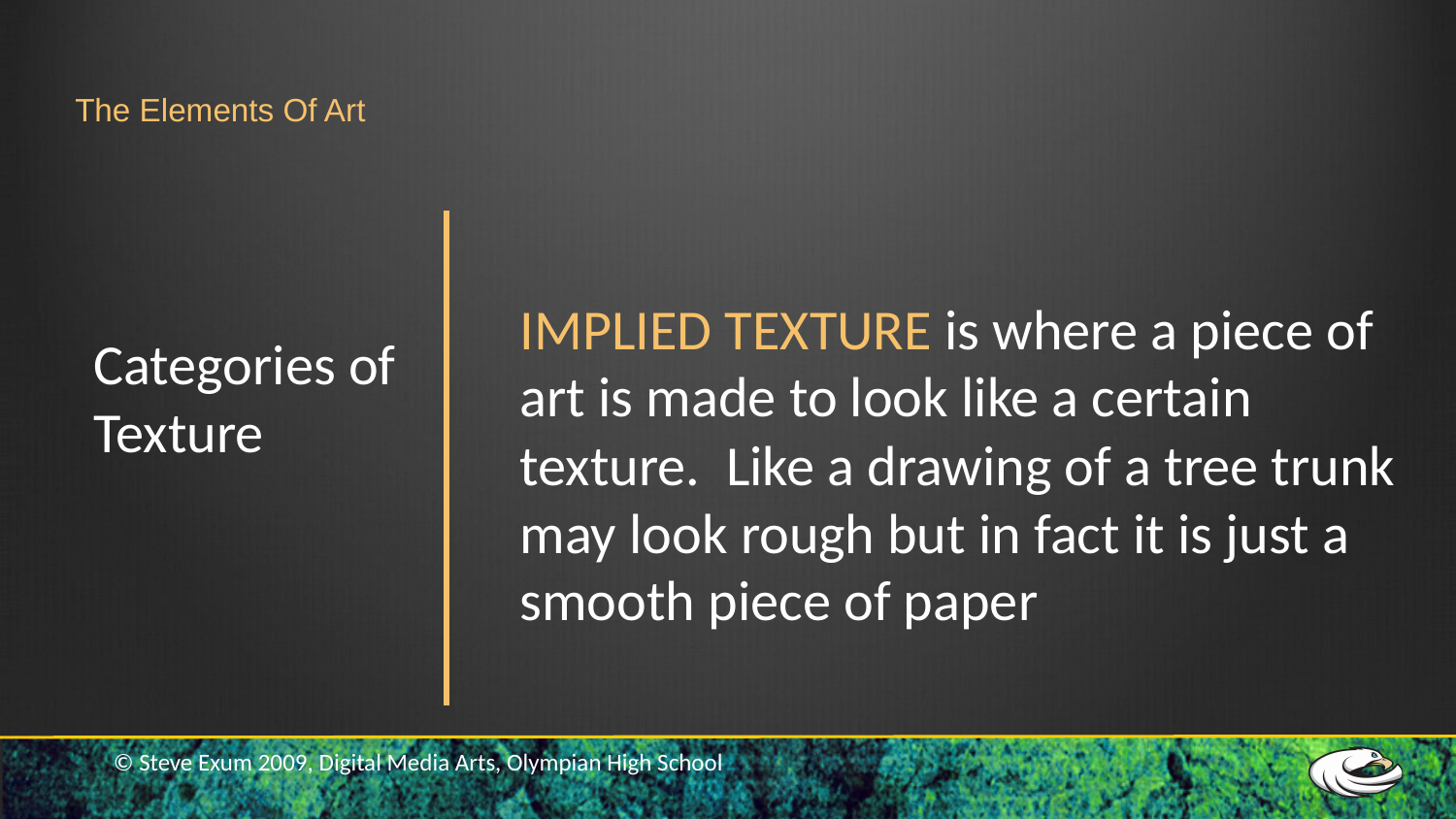

# The Elements Of Art
IMPLIED TEXTURE is where a piece of art is made to look like a certain texture.  Like a drawing of a tree trunk may look rough but in fact it is just a smooth piece of paper
Categories of
Texture